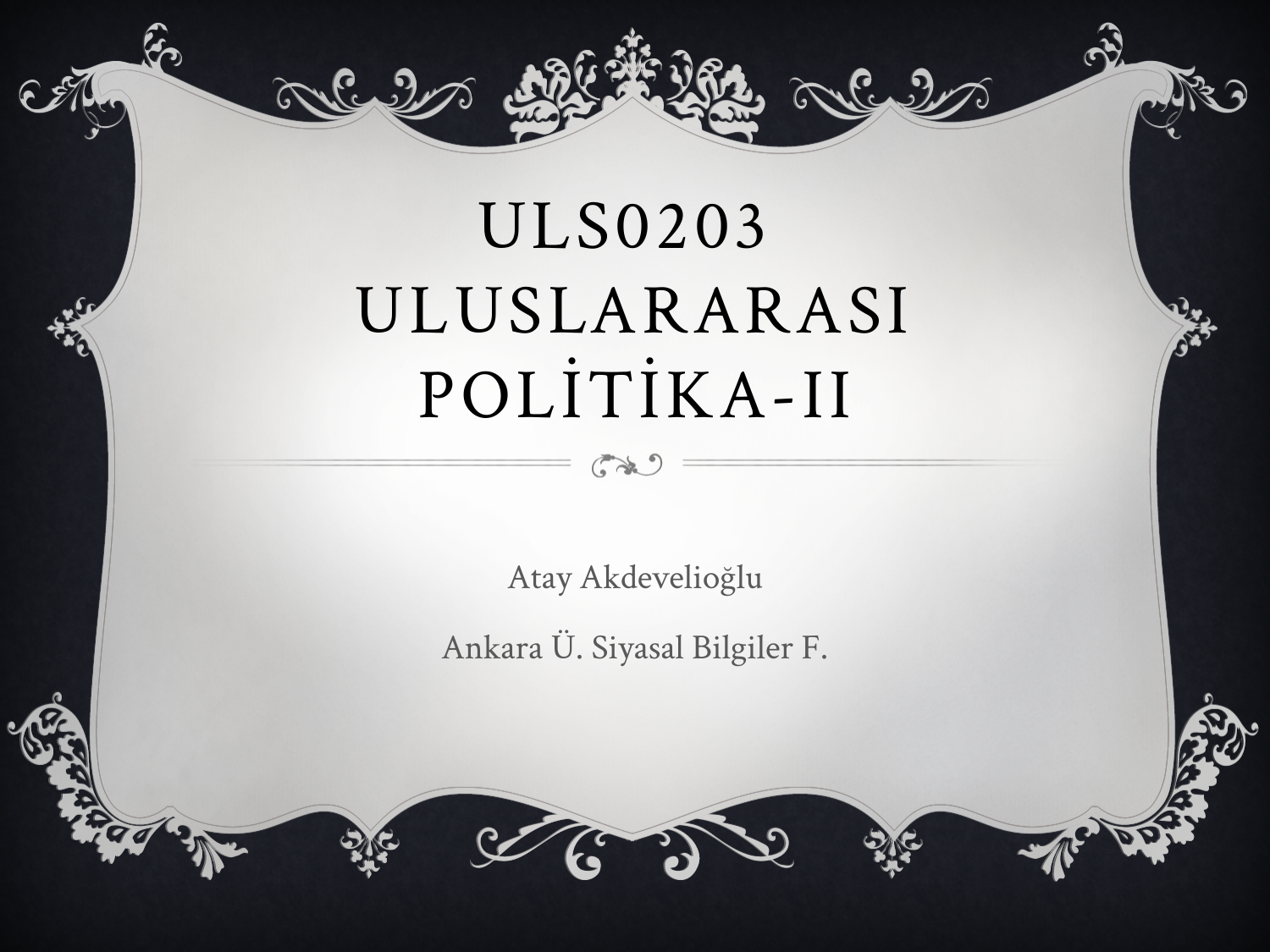

# ULS0203 UluslararasI Polİtİka-II

Atay Akdevelioğlu
Ankara Ü. Siyasal Bilgiler F.